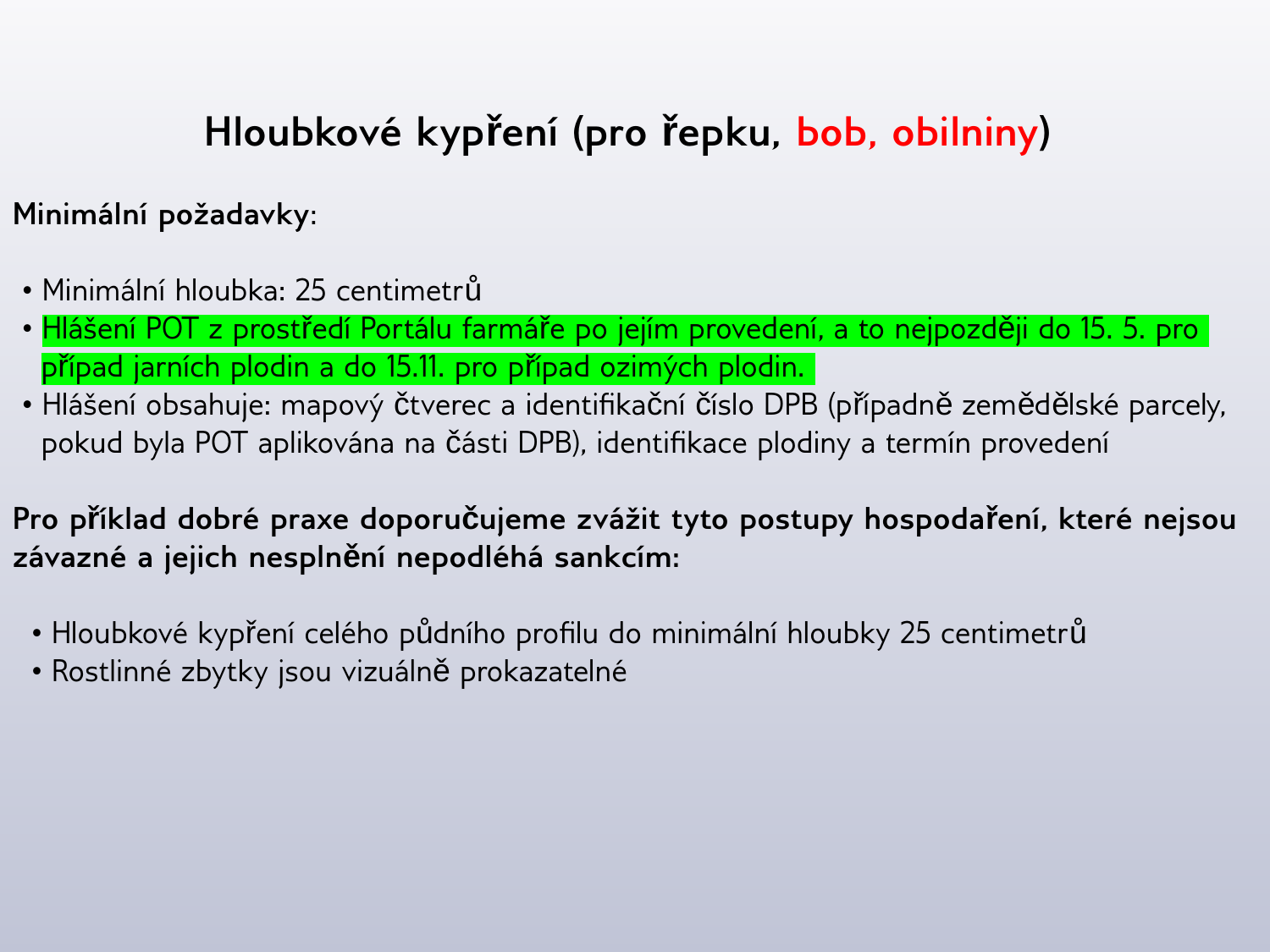

Hloubkové kypření (pro řepku, bob, obilniny)

Minimální požadavky:

 • Minimální hloubka: 25 centimetrů
 • Hlášení POT z prostředí Portálu farmáře po jejím provedení, a to nejpozději do 15. 5. pro
   případ jarních plodin a do 15.11. pro případ ozimých plodin.
 • Hlášení obsahuje: mapový čtverec a identifikační číslo DPB (případně zemědělské parcely,
   pokud byla POT aplikována na části DPB), identifikace plodiny a termín provedení

Pro příklad dobré praxe doporučujeme zvážit tyto postupy hospodaření, které nejsou závazné a jejich nesplnění nepodléhá sankcím:

  • Hloubkové kypření celého půdního profilu do minimální hloubky 25 centimetrů
  • Rostlinné zbytky jsou vizuálně prokazatelné